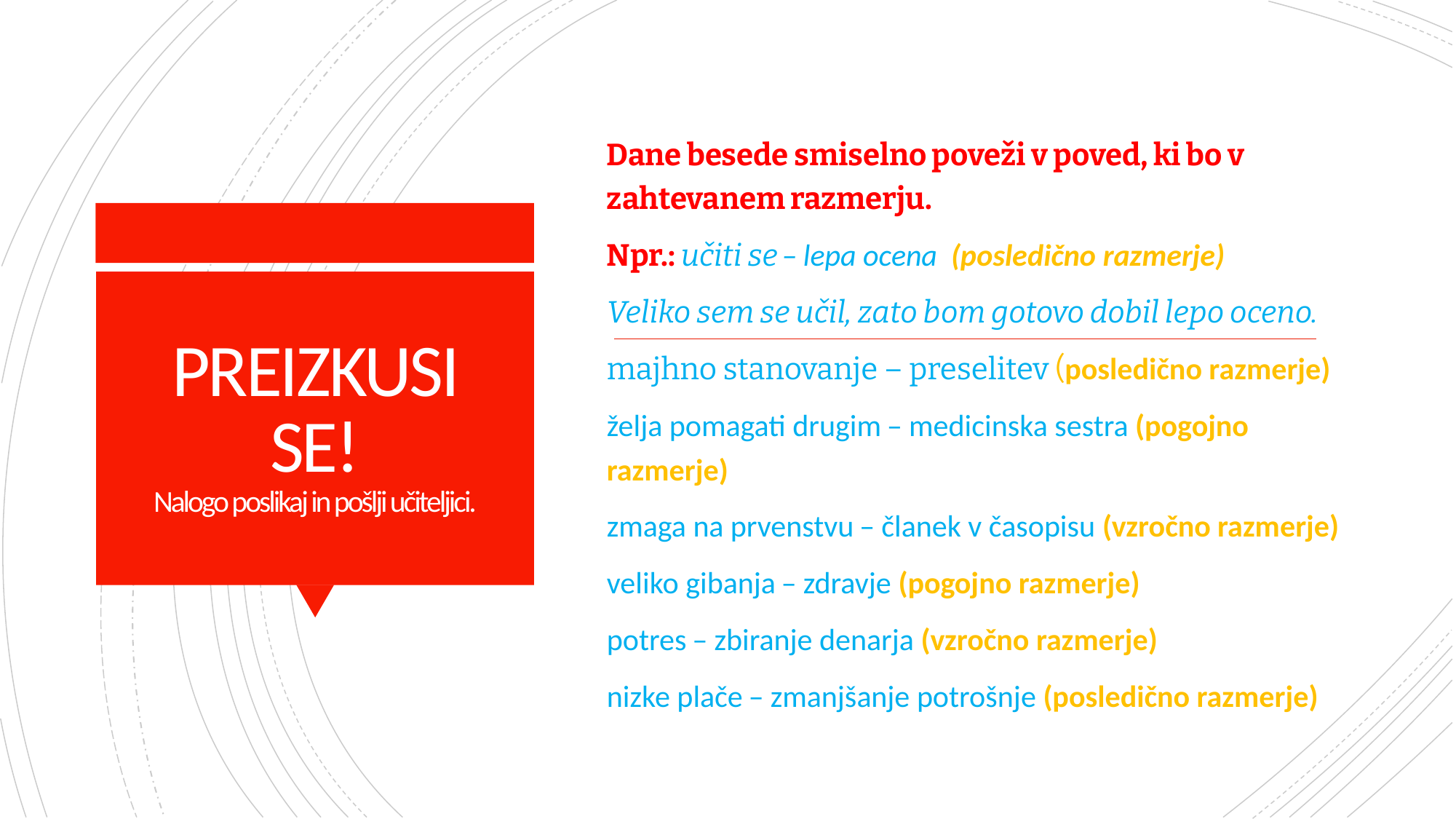

Dane besede smiselno poveži v poved, ki bo v zahtevanem razmerju.
Npr.: učiti se  ̶  lepa ocena  (posledično razmerje)
Veliko sem se učil, zato bom gotovo dobil lepo oceno.
majhno stanovanje – preselitev (posledično razmerje)
želja pomagati drugim  ̶  medicinska sestra (pogojno razmerje)
zmaga na prvenstvu  ̶  članek v časopisu (vzročno razmerje)
veliko gibanja  ̶  zdravje (pogojno razmerje)
potres  ̶  zbiranje denarja (vzročno razmerje)
nizke plače  ̶  zmanjšanje potrošnje (posledično razmerje)
# PREIZKUSI SE! Nalogo poslikaj in pošlji učiteljici.